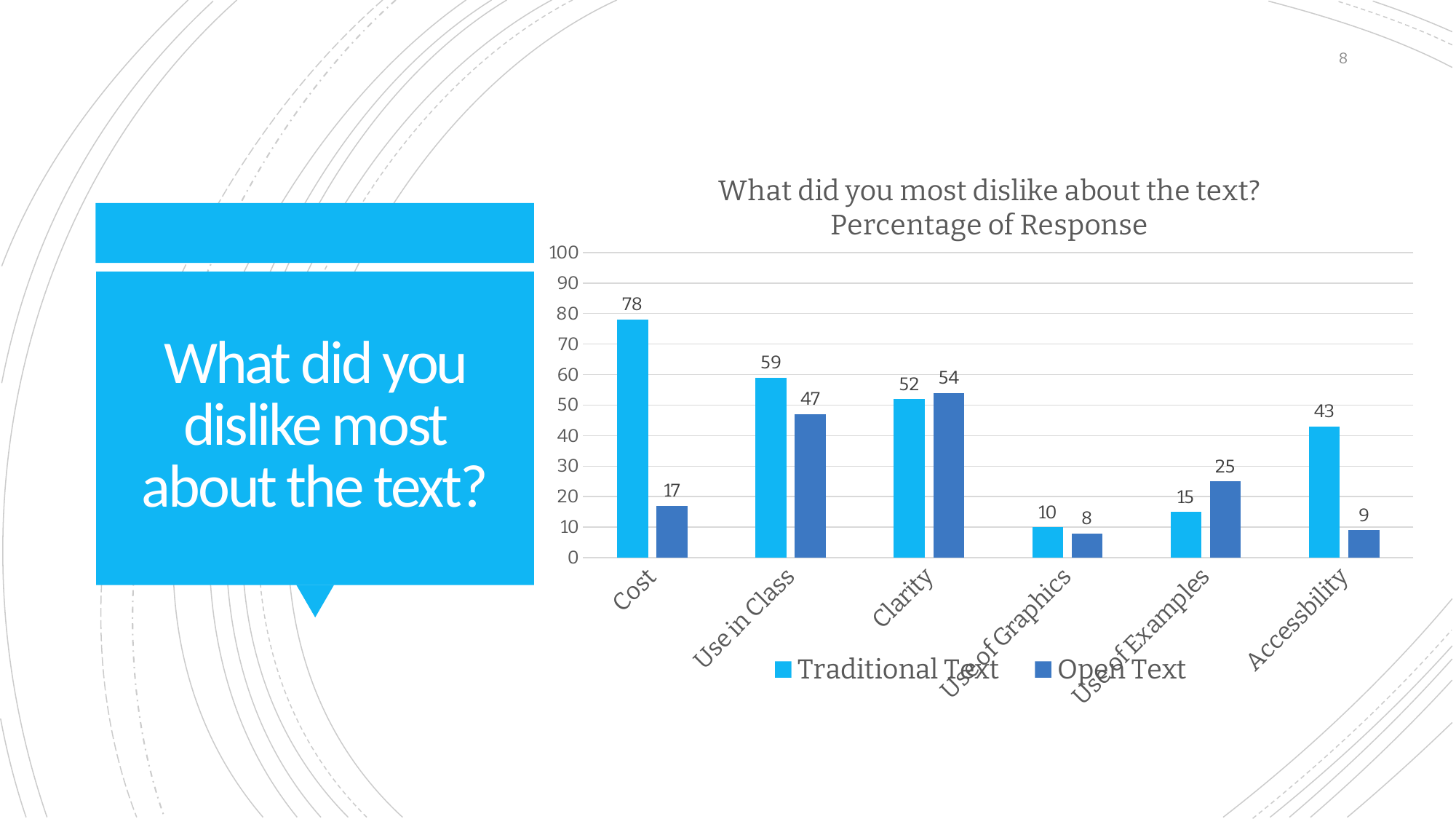

8

### Chart: What did you most dislike about the text?
Percentage of Response

| Category | Traditional Text | Open Text |
|---|---|---|
| Cost | 78.0 | 17.0 |
| Use in Class | 59.0 | 47.0 |
| Clarity | 52.0 | 54.0 |
| Use of Graphics | 10.0 | 8.0 |
| Use of Examples | 15.0 | 25.0 |
| Accessbility | 43.0 | 9.0 |
# What did you dislike most about the text?